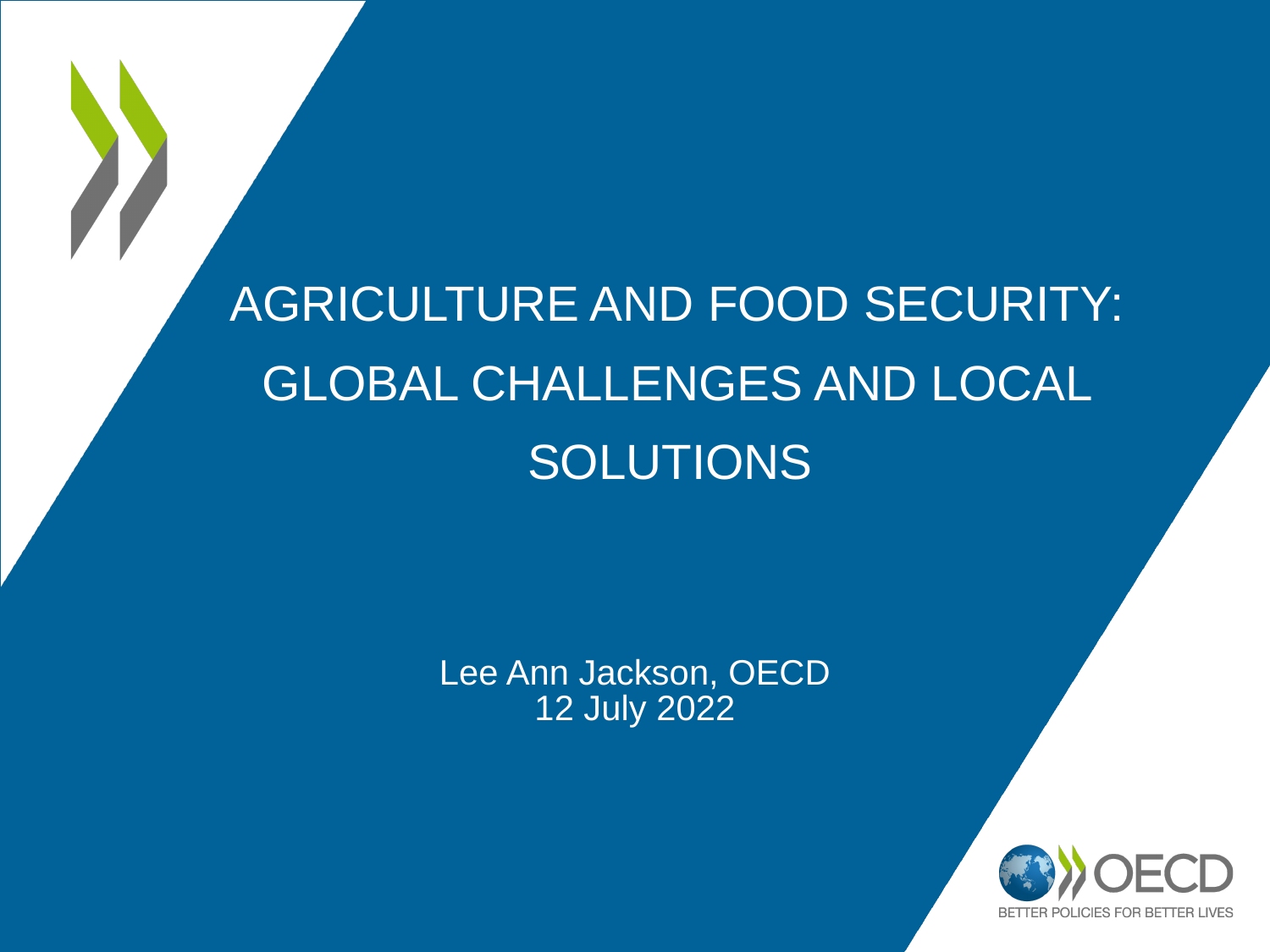

# Agriculture and Food Security: Global challenges and local solutions
Lee Ann Jackson, OECD
12 July 2022
1